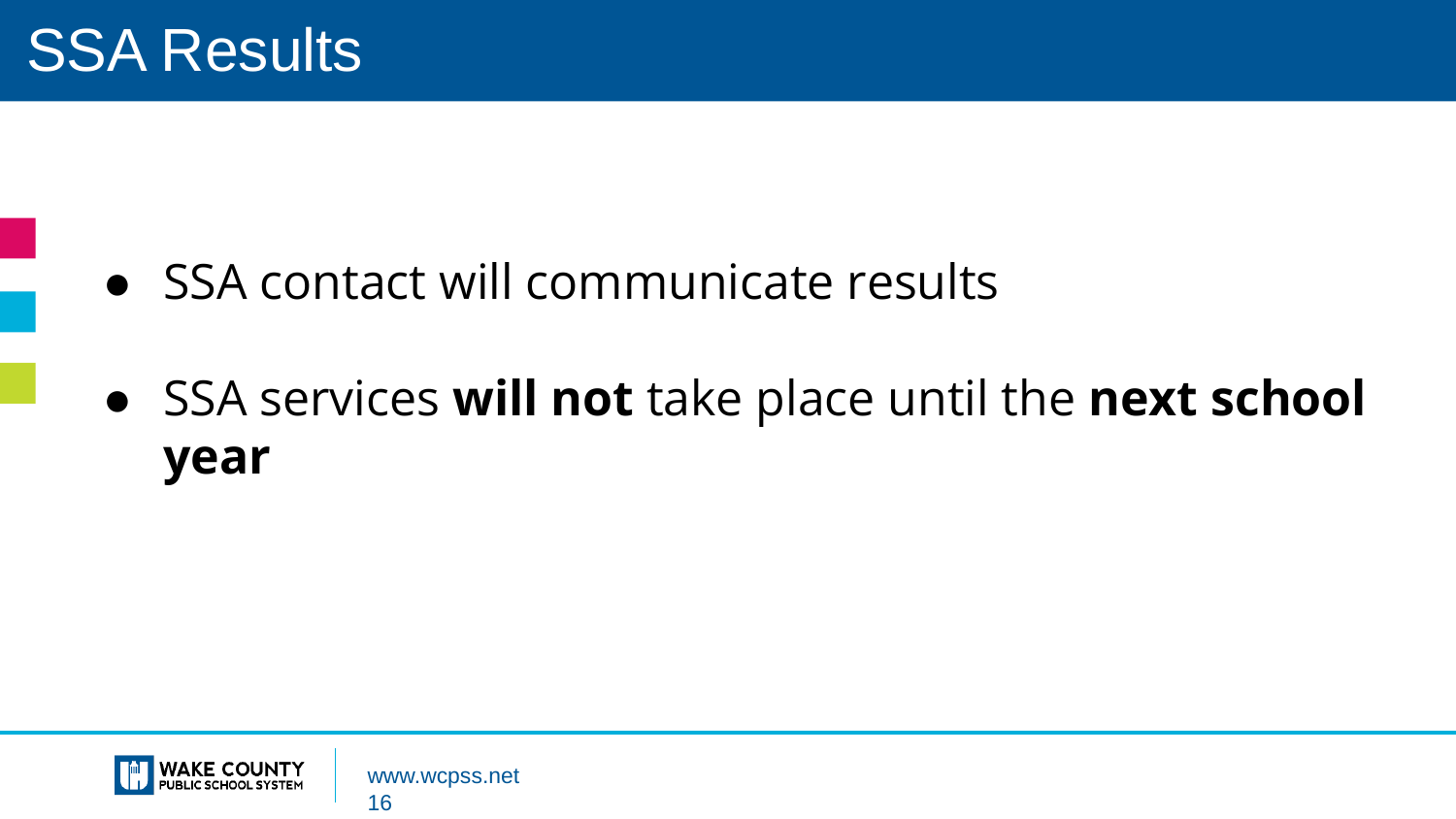

# SSA Results

SSA contact will communicate results

SSA services will not take place until the next school year